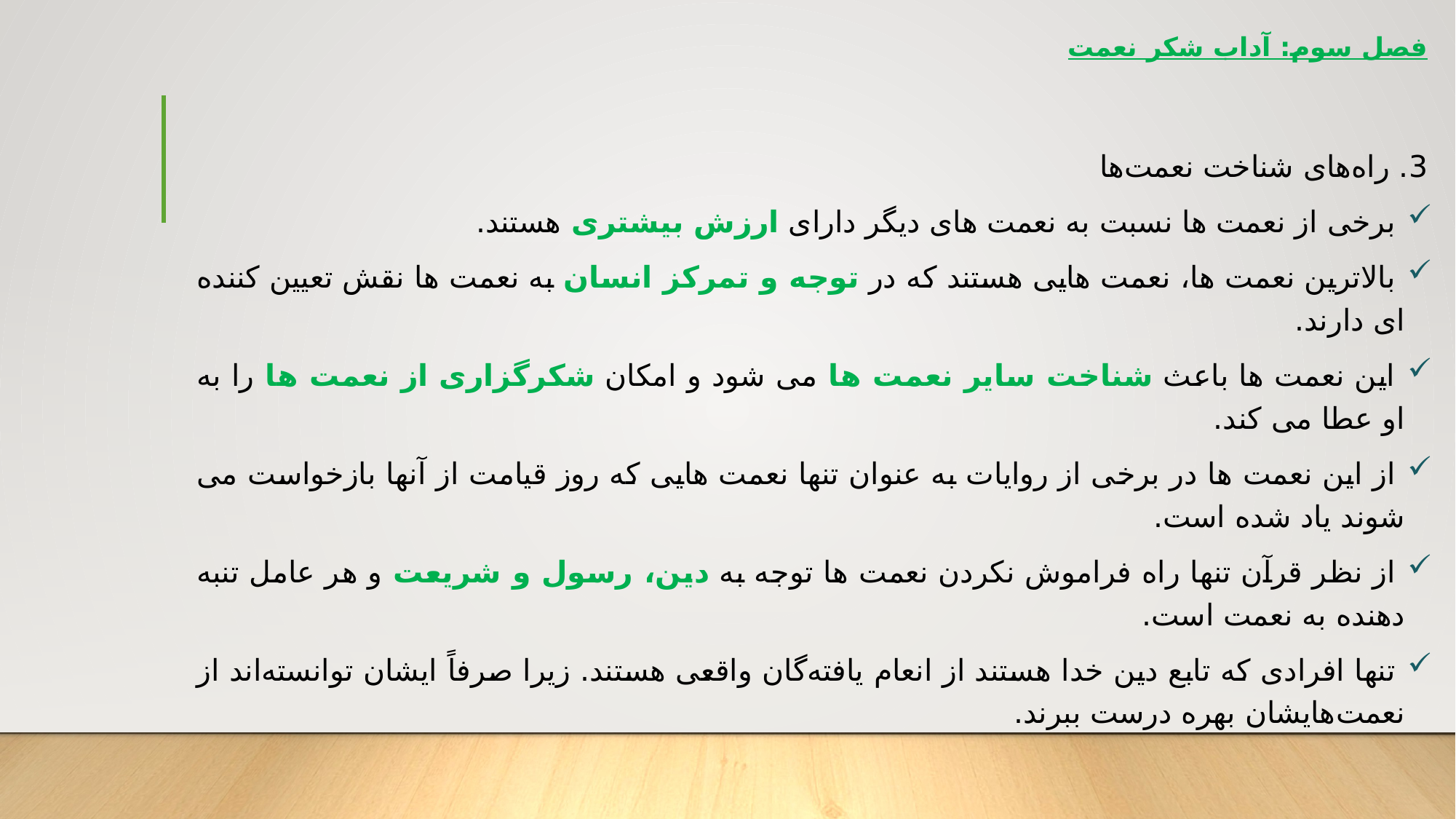

# فصل سوم: آداب شکر نعمت
3. راه‌های شناخت نعمت‌ها
 برخی از نعمت ها نسبت به نعمت های دیگر دارای ارزش بیشتری هستند.
 بالاترین نعمت ها، نعمت هایی هستند که در توجه و تمرکز انسان به نعمت ها نقش تعیین کننده ای دارند.
 این نعمت ها باعث شناخت سایر نعمت ها می شود و امکان شکرگزاری از نعمت ها را به او عطا می کند.
 از این نعمت ها در برخی از روایات به عنوان تنها نعمت هایی که روز قیامت از آنها بازخواست می شوند یاد شده است.
 از نظر قرآن تنها راه فراموش نکردن نعمت ها توجه به دین، رسول و شریعت و هر عامل تنبه دهنده به نعمت است.
 تنها افرادی که تابع دین خدا هستند از انعام یافته‌گان واقعی هستند. زیرا صرفاً ایشان توانسته‌اند از نعمت‌هایشان بهره درست ببرند.